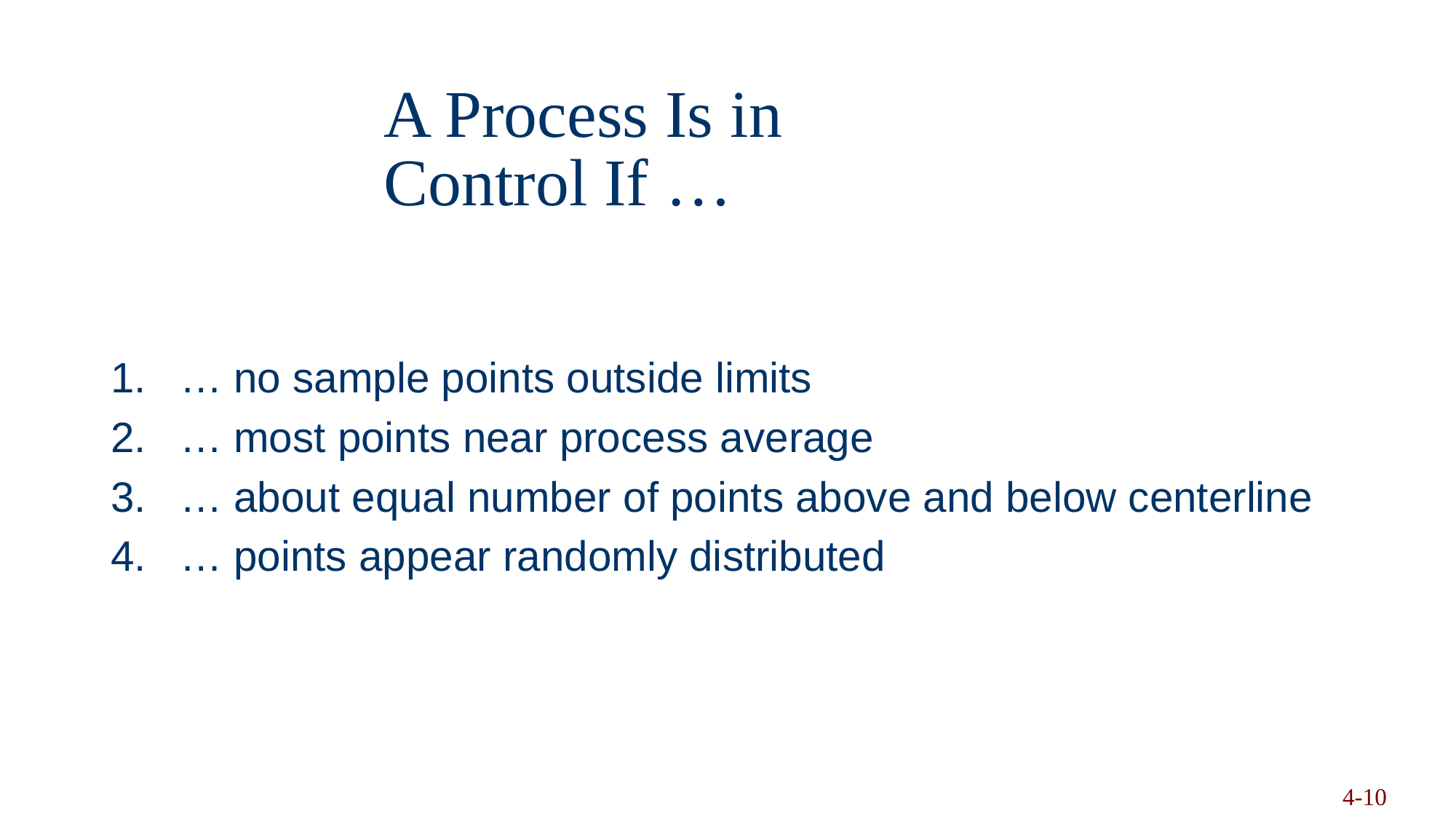

# A Process Is in Control If …
… no sample points outside limits
… most points near process average
… about equal number of points above and below centerline
… points appear randomly distributed
Copyright 2006 John Wiley & Sons, Inc.
4-10